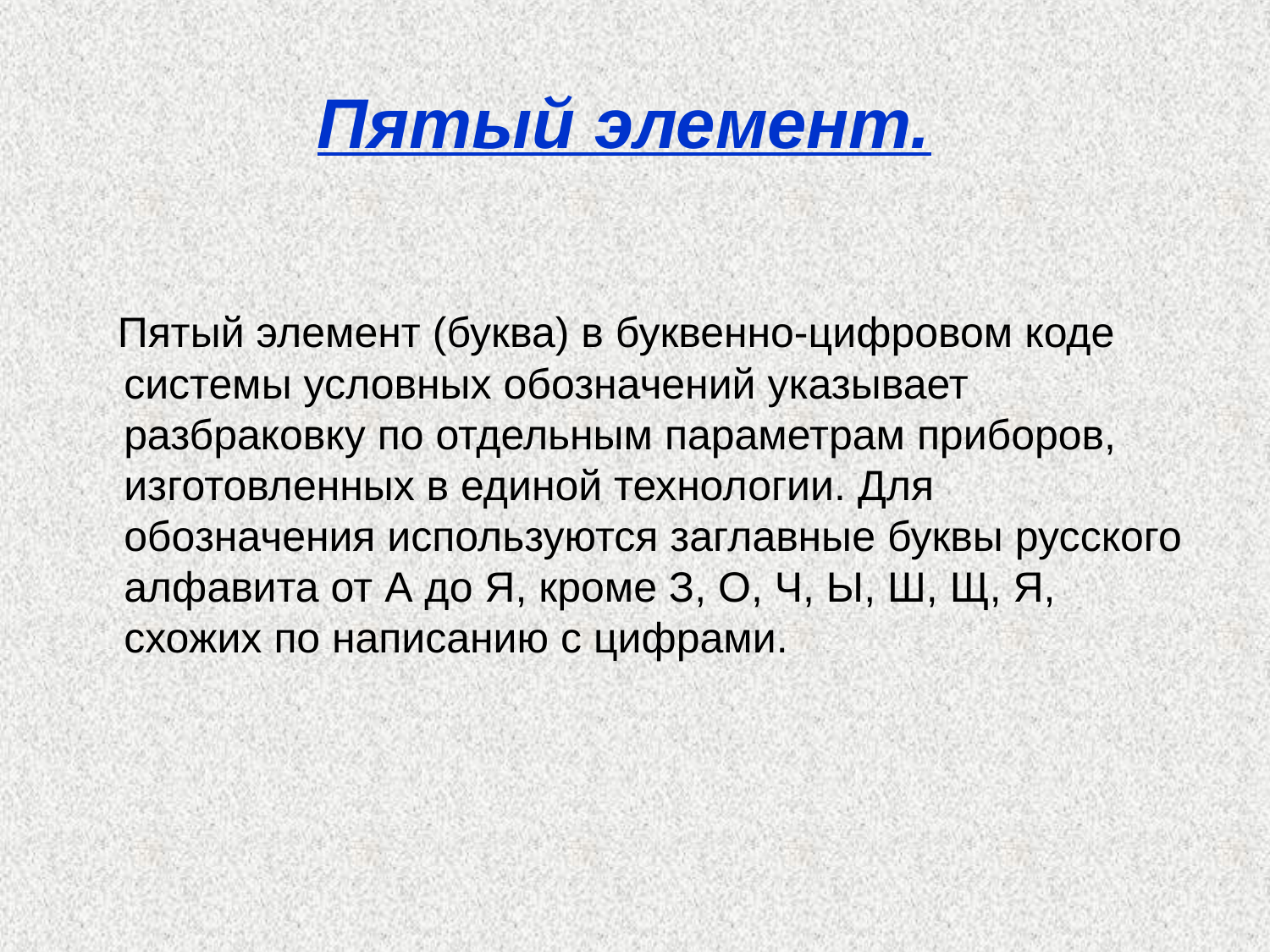

# Пятый элемент.

   Пятый элемент (буква) в буквенно-цифровом коде системы условных обозначений указывает разбраковку по отдельным параметрам приборов, изготовленных в единой технологии. Для обозначения используются заглавные буквы русского алфавита от А до Я, кроме З, О, Ч, Ы, Ш, Щ, Я, схожих по написанию с цифрами.